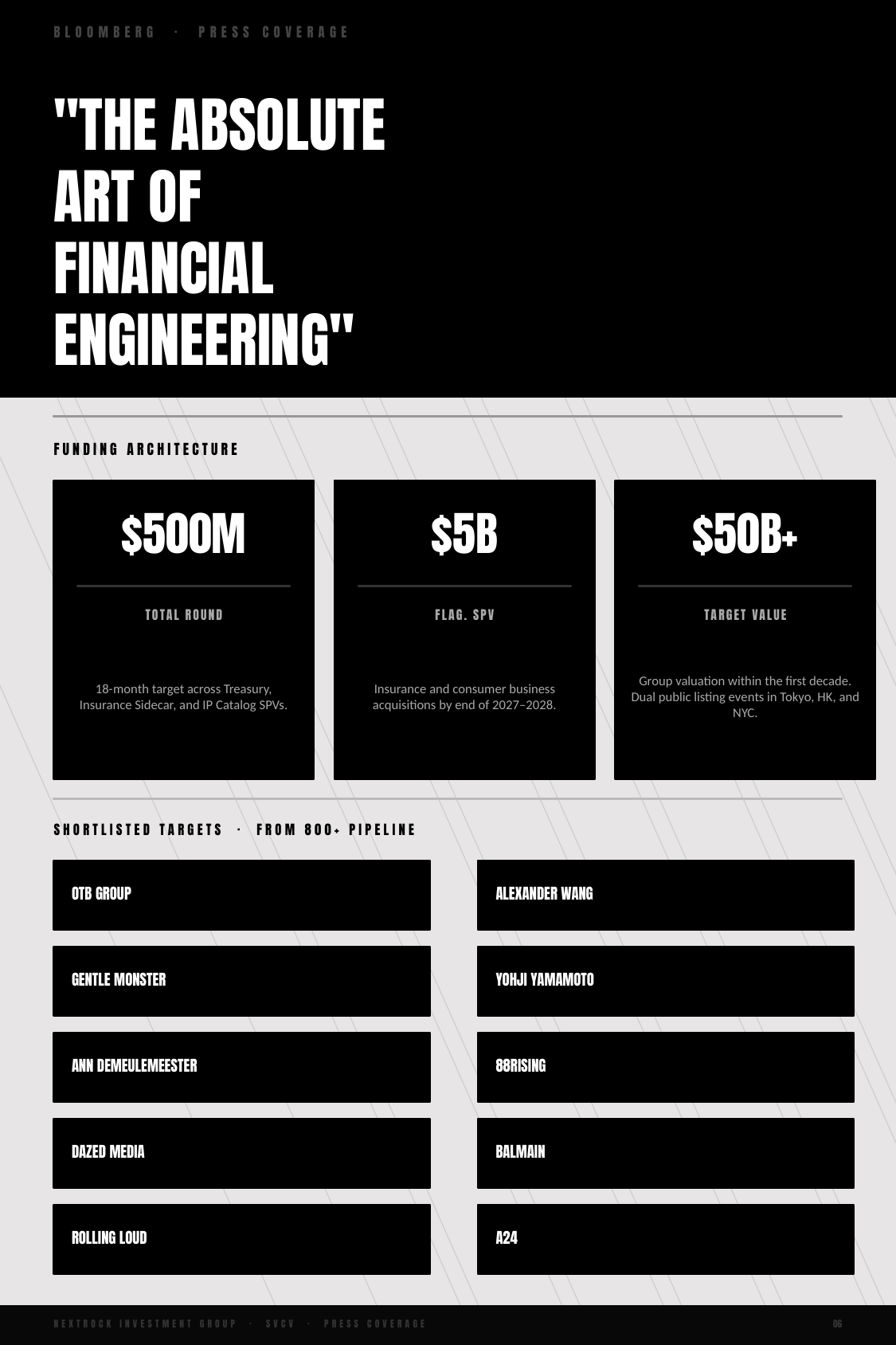

BLOOMBERG  ·  PRESS COVERAGE

"THE ABSOLUTE
ART OF
FINANCIAL
ENGINEERING"

FUNDING ARCHITECTURE

$500M
$5B
$50B+

TOTAL ROUND
FLAG. SPV
TARGET VALUE
18-month target across Treasury, Insurance Sidecar, and IP Catalog SPVs.
Insurance and consumer business acquisitions by end of 2027–2028.
Group valuation within the first decade. Dual public listing events in Tokyo, HK, and NYC.

SHORTLISTED TARGETS  ·  FROM 800+ PIPELINE

OTB GROUP
ALEXANDER WANG

GENTLE MONSTER
YOHJI YAMAMOTO

ANN DEMEULEMEESTER
88RISING

DAZED MEDIA
BALMAIN

ROLLING LOUD
A24

06
NEXTROCK INVESTMENT GROUP  ·  SVCV  ·  PRESS COVERAGE